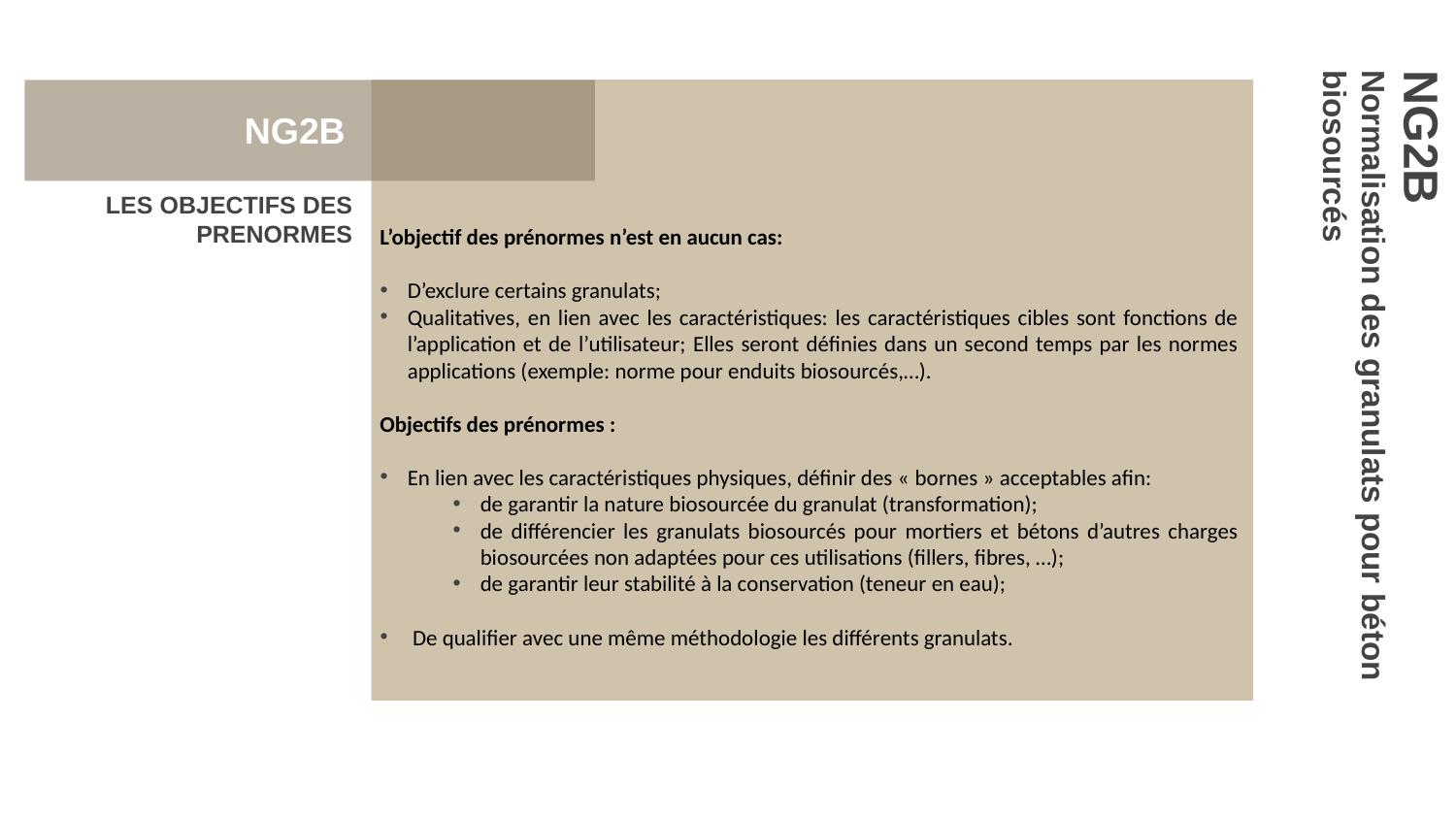

NG2B
LES OBJECTIFS DES PRENORMES

L’objectif des prénormes n’est en aucun cas:

D’exclure certains granulats;
Qualitatives, en lien avec les caractéristiques: les caractéristiques cibles sont fonctions de l’application et de l’utilisateur; Elles seront définies dans un second temps par les normes applications (exemple: norme pour enduits biosourcés,…).

Objectifs des prénormes :

En lien avec les caractéristiques physiques, définir des « bornes » acceptables afin:
de garantir la nature biosourcée du granulat (transformation);
de différencier les granulats biosourcés pour mortiers et bétons d’autres charges biosourcées non adaptées pour ces utilisations (fillers, fibres, …);
de garantir leur stabilité à la conservation (teneur en eau);

 De qualifier avec une même méthodologie les différents granulats.

NG2B
Normalisation des granulats pour béton biosourcés